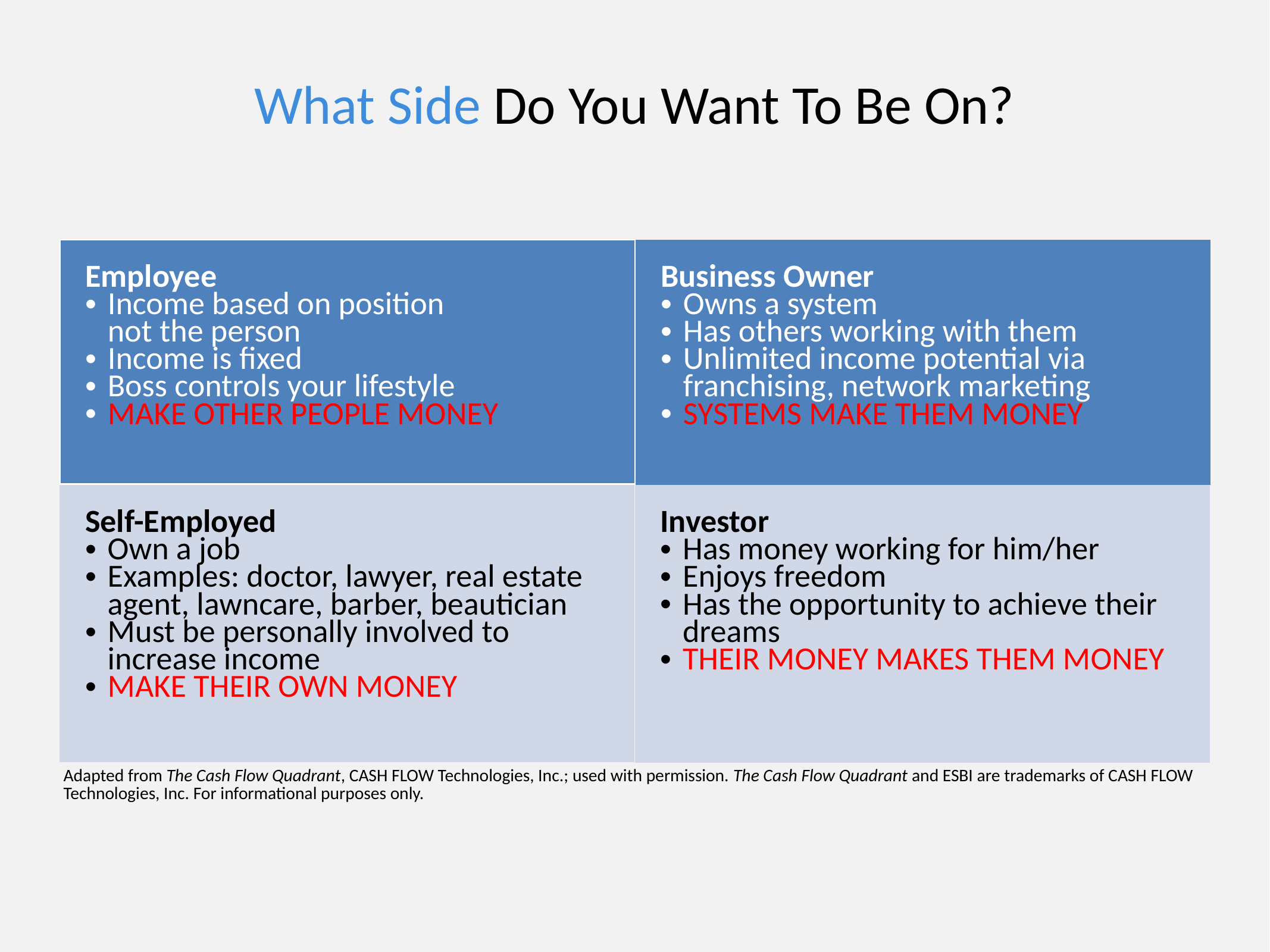

# What Side Do You Want To Be On?
| Employee Income based on position not the person Income is fixed Boss controls your lifestyle MAKE OTHER PEOPLE MONEY |
| --- |
| Business Owner Owns a system Has others working with them Unlimited income potential via franchising, network marketing SYSTEMS MAKE THEM MONEY |
| --- |
| Investor Has money working for him/her Enjoys freedom Has the opportunity to achieve their dreams THEIR MONEY MAKES THEM MONEY |
| --- |
| Self-Employed Own a job Examples: doctor, lawyer, real estate agent, lawncare, barber, beautician Must be personally involved to increase income MAKE THEIR OWN MONEY |
| --- |
Adapted from The Cash Flow Quadrant, CASH FLOW Technologies, Inc.; used with permission. The Cash Flow Quadrant and ESBI are trademarks of CASH FLOW Technologies, Inc. For informational purposes only.